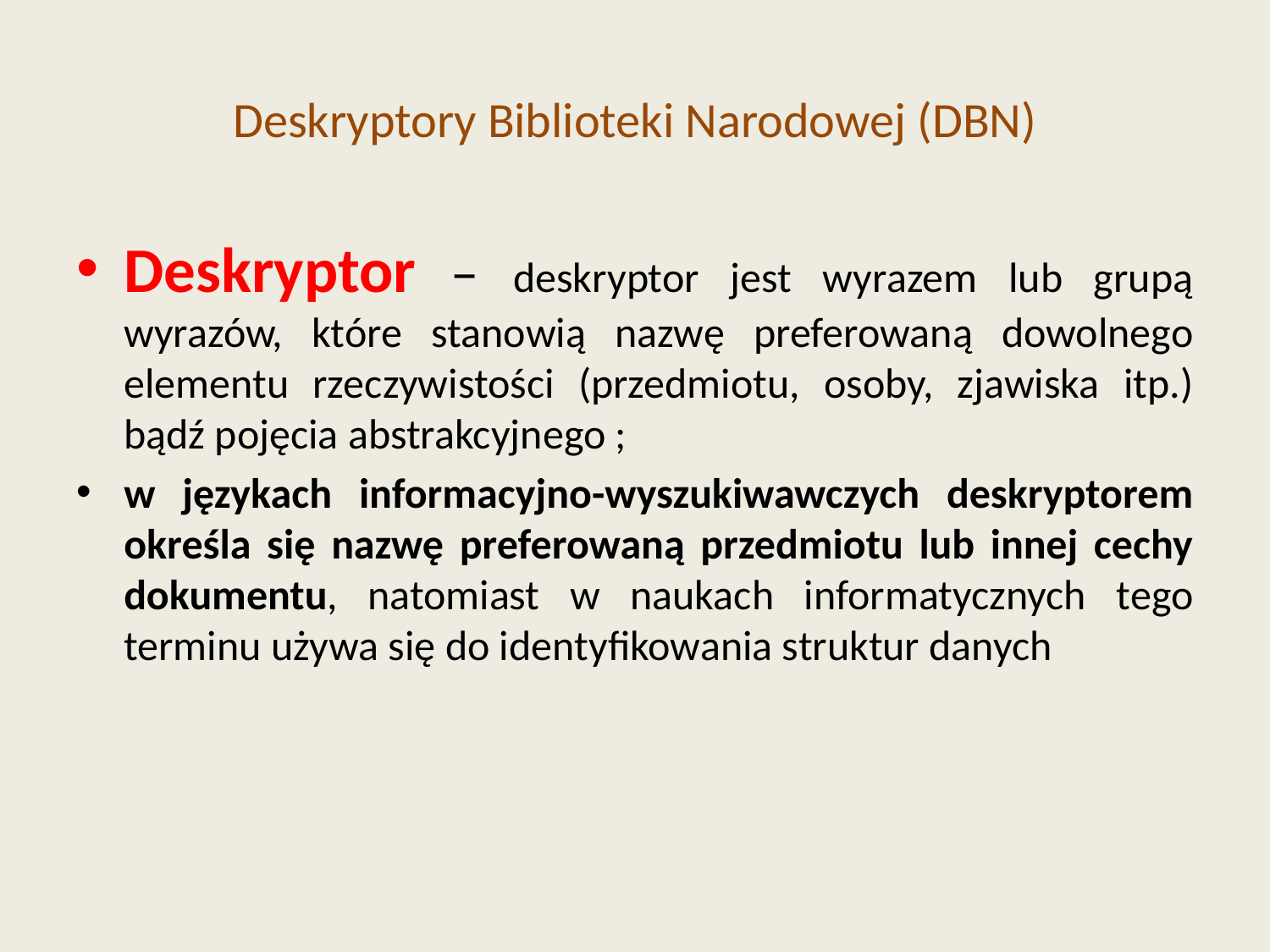

# Deskryptory Biblioteki Narodowej (DBN)
Deskryptor – deskryptor jest wyrazem lub grupą wyrazów, które stanowią nazwę preferowaną dowolnego elementu rzeczywistości (przedmiotu, osoby, zjawiska itp.) bądź pojęcia abstrakcyjnego ;
w językach informacyjno-wyszukiwawczych deskryptorem określa się nazwę preferowaną przedmiotu lub innej cechy dokumentu, natomiast w naukach informatycznych tego terminu używa się do identyfikowania struktur danych